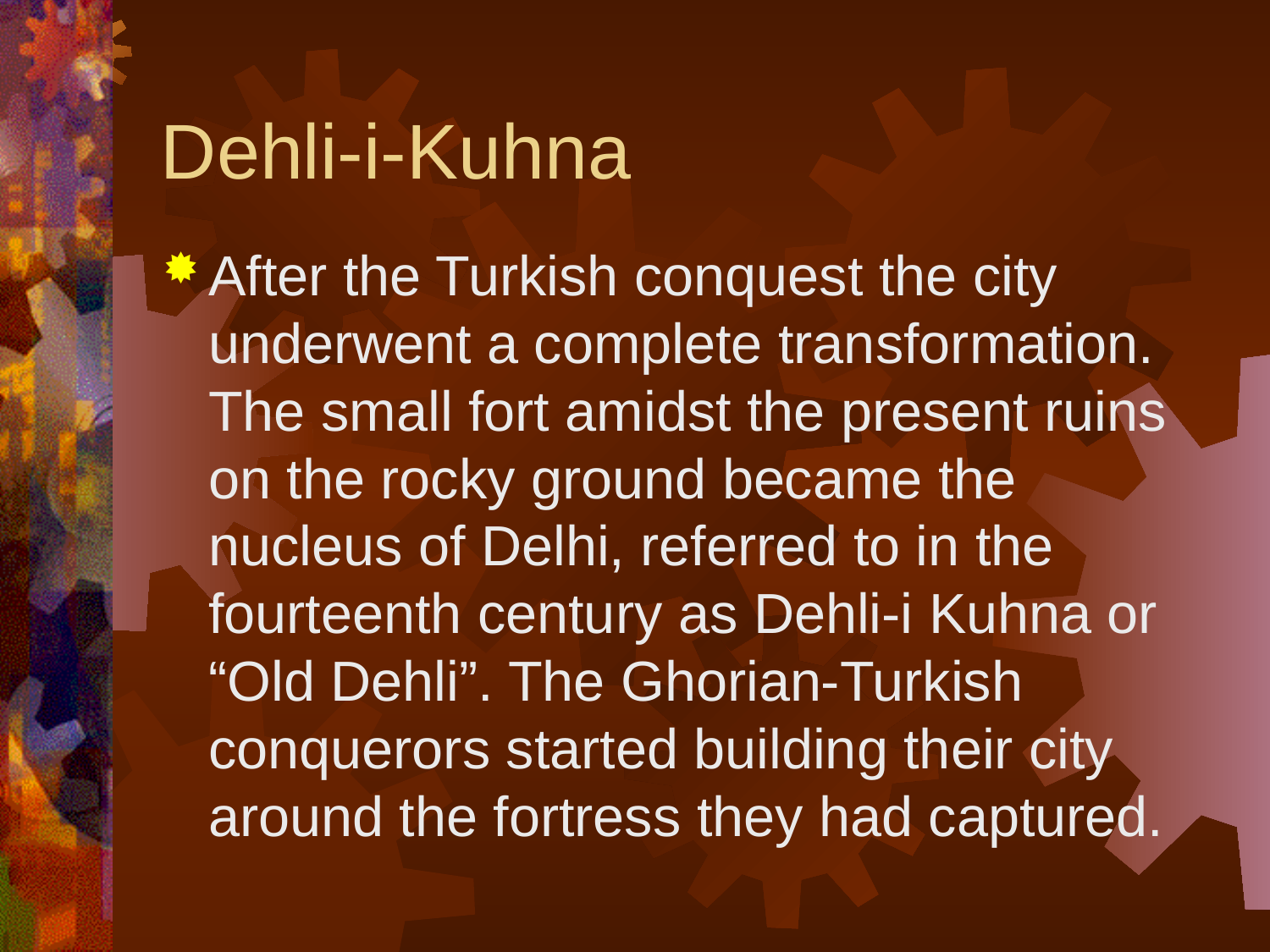

# Dehli-i-Kuhna
After the Turkish conquest the city underwent a complete transformation. The small fort amidst the present ruins on the rocky ground became the nucleus of Delhi, referred to in the fourteenth century as Dehli-i Kuhna or “Old Dehli”. The Ghorian-Turkish conquerors started building their city around the fortress they had captured.